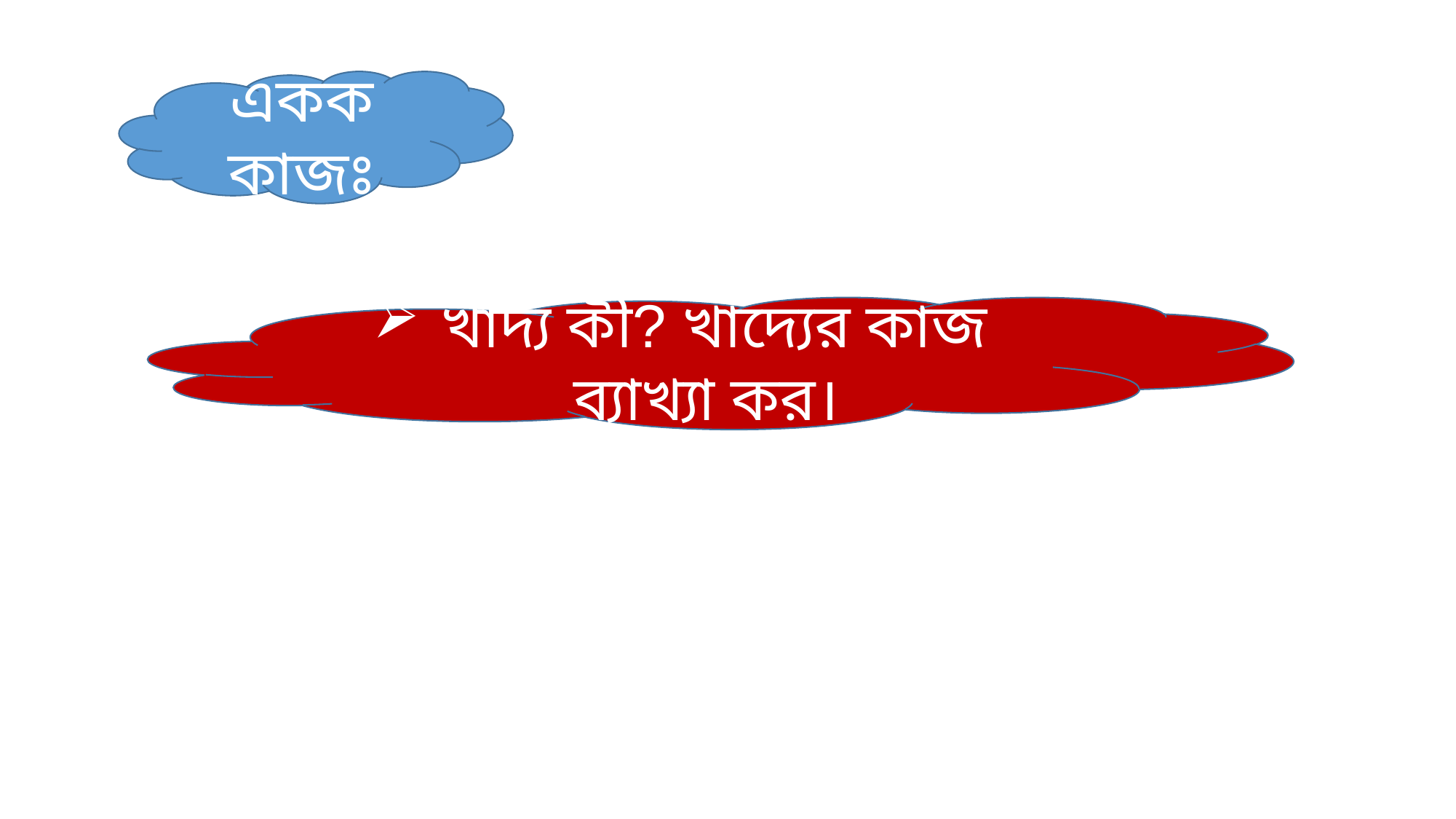

একক কাজঃ
খাদ্য কী? খাদ্যের কাজ ব্যাখ্যা কর।